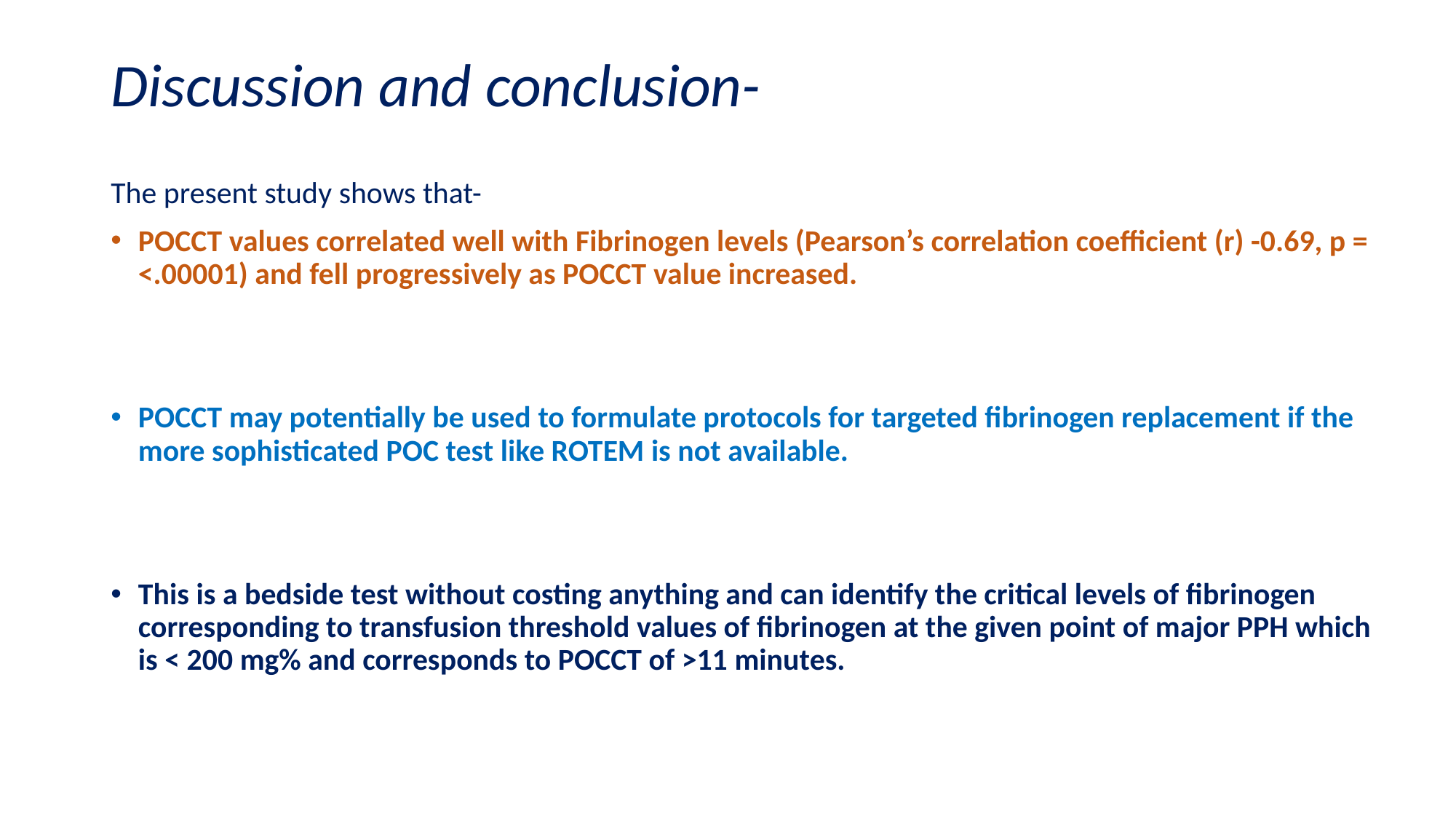

# Discussion and conclusion-
The present study shows that-
POCCT values correlated well with Fibrinogen levels (Pearson’s correlation coefficient (r) -0.69, p = <.00001) and fell progressively as POCCT value increased.

POCCT may potentially be used to formulate protocols for targeted fibrinogen replacement if the more sophisticated POC test like ROTEM is not available.

This is a bedside test without costing anything and can identify the critical levels of fibrinogen corresponding to transfusion threshold values of fibrinogen at the given point of major PPH which is < 200 mg% and corresponds to POCCT of >11 minutes.